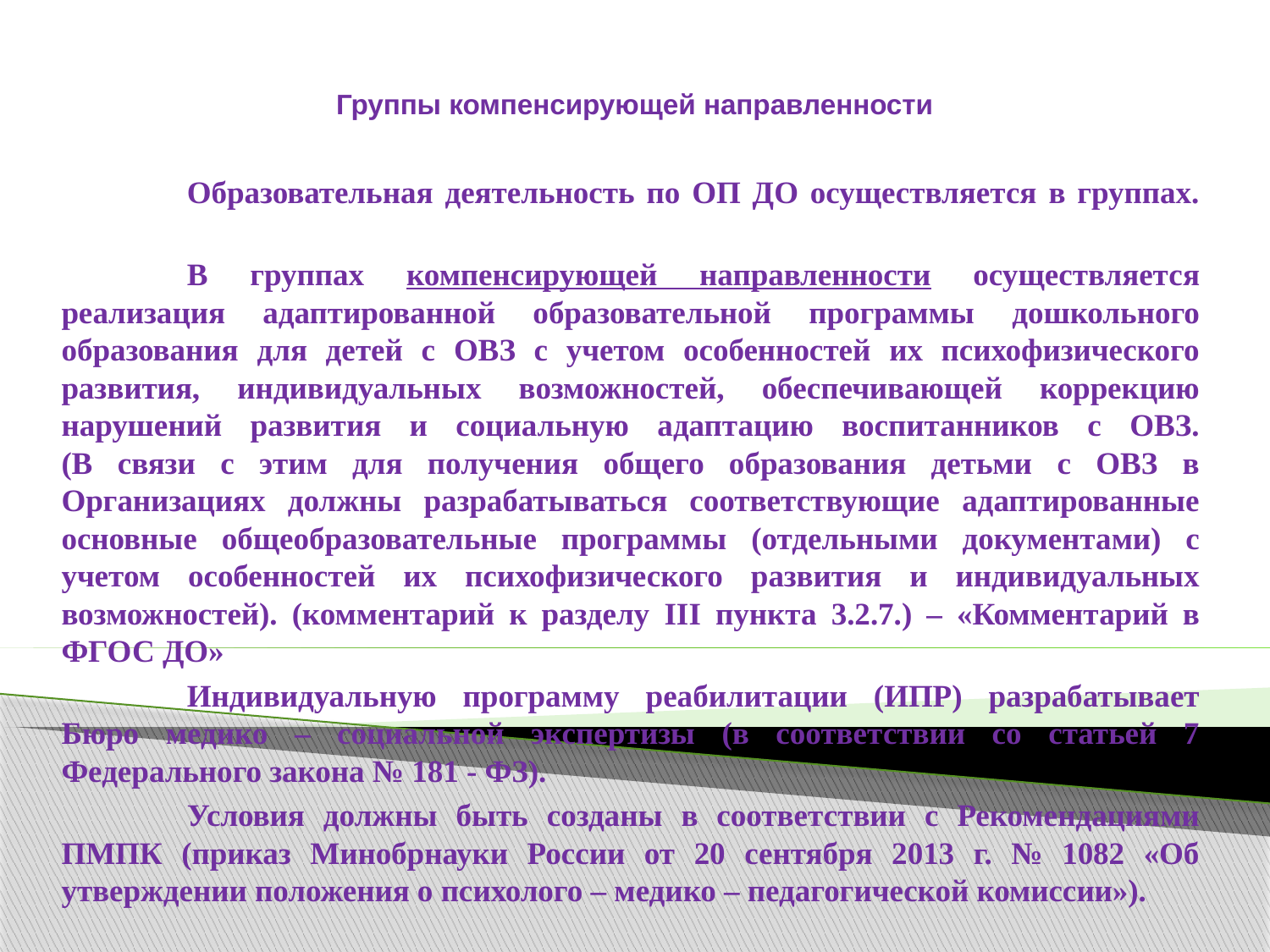

# Группы компенсирующей направленности
	Образовательная деятельность по ОП ДО осуществляется в группах.
	В группах компенсирующей направленности осуществляется реализация адаптированной образовательной программы дошкольного образования для детей с ОВЗ с учетом особенностей их психофизического развития, индивидуальных возможностей, обеспечивающей коррекцию нарушений развития и социальную адаптацию воспитанников с ОВЗ.
(В связи с этим для получения общего образования детьми с ОВЗ в Организациях должны разрабатываться соответствующие адаптированные основные общеобразовательные программы (отдельными документами) с учетом особенностей их психофизического развития и индивидуальных возможностей). (комментарий к разделу III пункта 3.2.7.) – «Комментарий в ФГОС ДО»
	Индивидуальную программу реабилитации (ИПР) разрабатывает Бюро медико – социальной экспертизы (в соответствии со статьей 7 Федерального закона № 181 - ФЗ).
	Условия должны быть созданы в соответствии с Рекомендациями ПМПК (приказ Минобрнауки России от 20 сентября 2013 г. № 1082 «Об утверждении положения о психолого – медико – педагогической комиссии»).